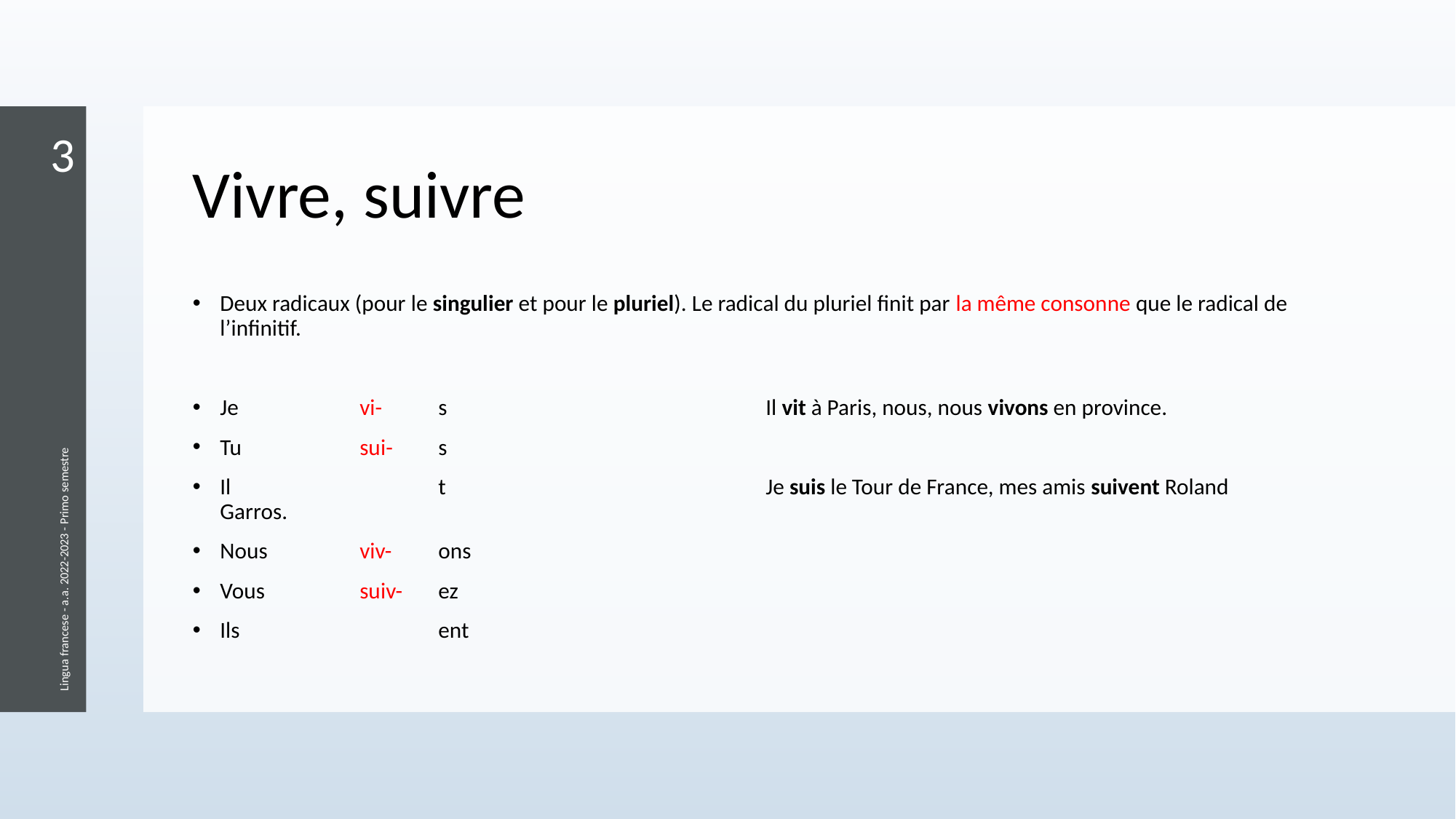

3
# Vivre, suivre
Deux radicaux (pour le singulier et pour le pluriel). Le radical du pluriel finit par la même consonne que le radical de l’infinitif.

Je 	      vi-	s			Il vit à Paris, nous, nous vivons en province.
Tu	      sui-	s
Il            		t			Je suis le Tour de France, mes amis suivent Roland Garros.
Nous      	      viv-	ons
Vous	      suiv-	ez
Ils		ent

Lingua francese - a.a. 2022-2023 - Primo semestre